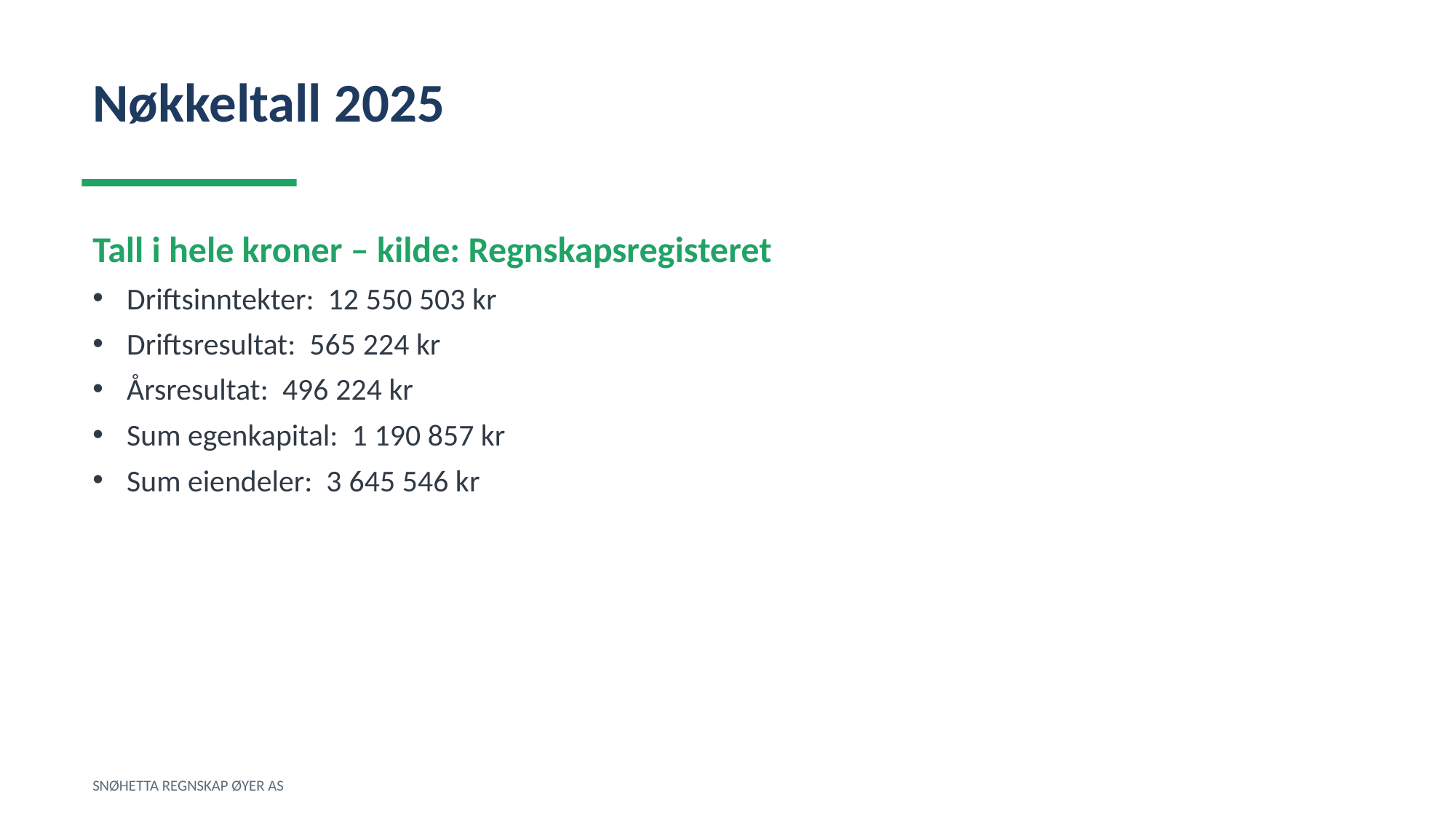

Nøkkeltall 2025

Tall i hele kroner – kilde: Regnskapsregisteret
Driftsinntekter:  12 550 503 kr
Driftsresultat:  565 224 kr
Årsresultat:  496 224 kr
Sum egenkapital:  1 190 857 kr
Sum eiendeler:  3 645 546 kr
SNØHETTA REGNSKAP ØYER AS